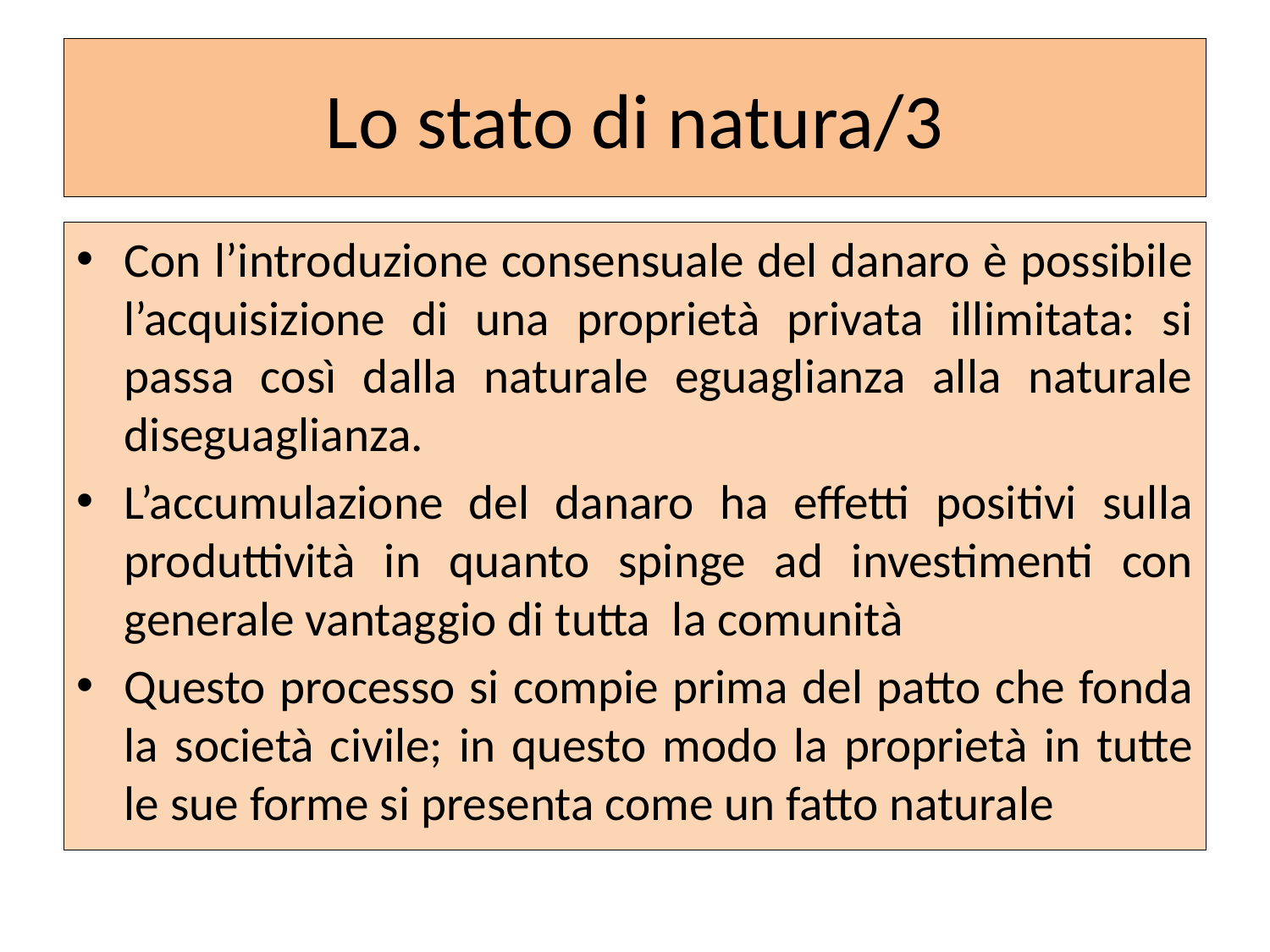

# Lo stato di natura/3
Con l’introduzione consensuale del danaro è possibile l’acquisizione di una proprietà privata illimitata: si passa così dalla naturale eguaglianza alla naturale diseguaglianza.
L’accumulazione del danaro ha effetti positivi sulla produttività in quanto spinge ad investimenti con generale vantaggio di tutta  la comunità
Questo processo si compie prima del patto che fonda la società civile; in questo modo la proprietà in tutte le sue forme si presenta come un fatto naturale